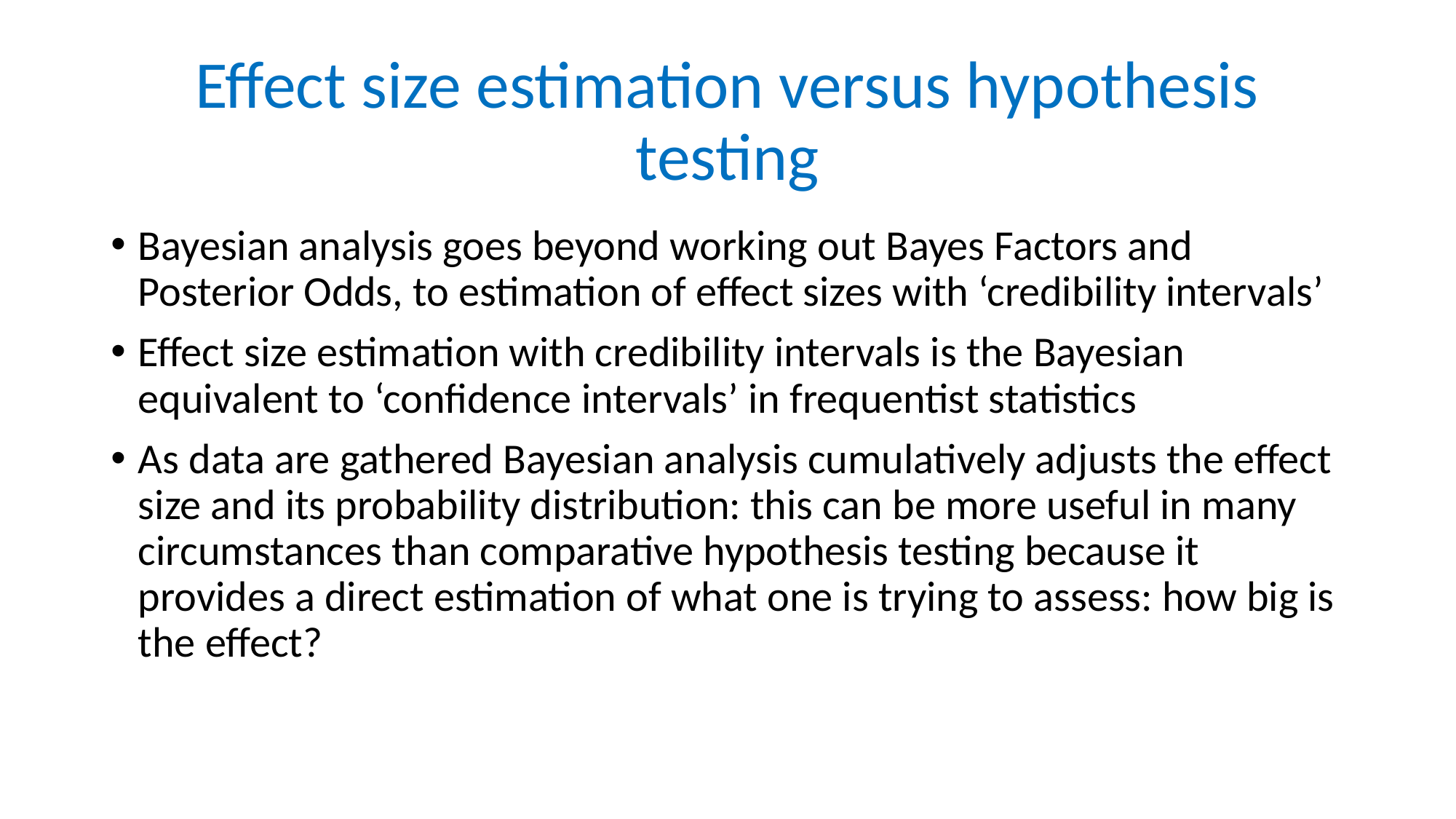

# Effect size estimation versus hypothesis testing
Bayesian analysis goes beyond working out Bayes Factors and Posterior Odds, to estimation of effect sizes with ‘credibility intervals’
Effect size estimation with credibility intervals is the Bayesian equivalent to ‘confidence intervals’ in frequentist statistics
As data are gathered Bayesian analysis cumulatively adjusts the effect size and its probability distribution: this can be more useful in many circumstances than comparative hypothesis testing because it provides a direct estimation of what one is trying to assess: how big is the effect?